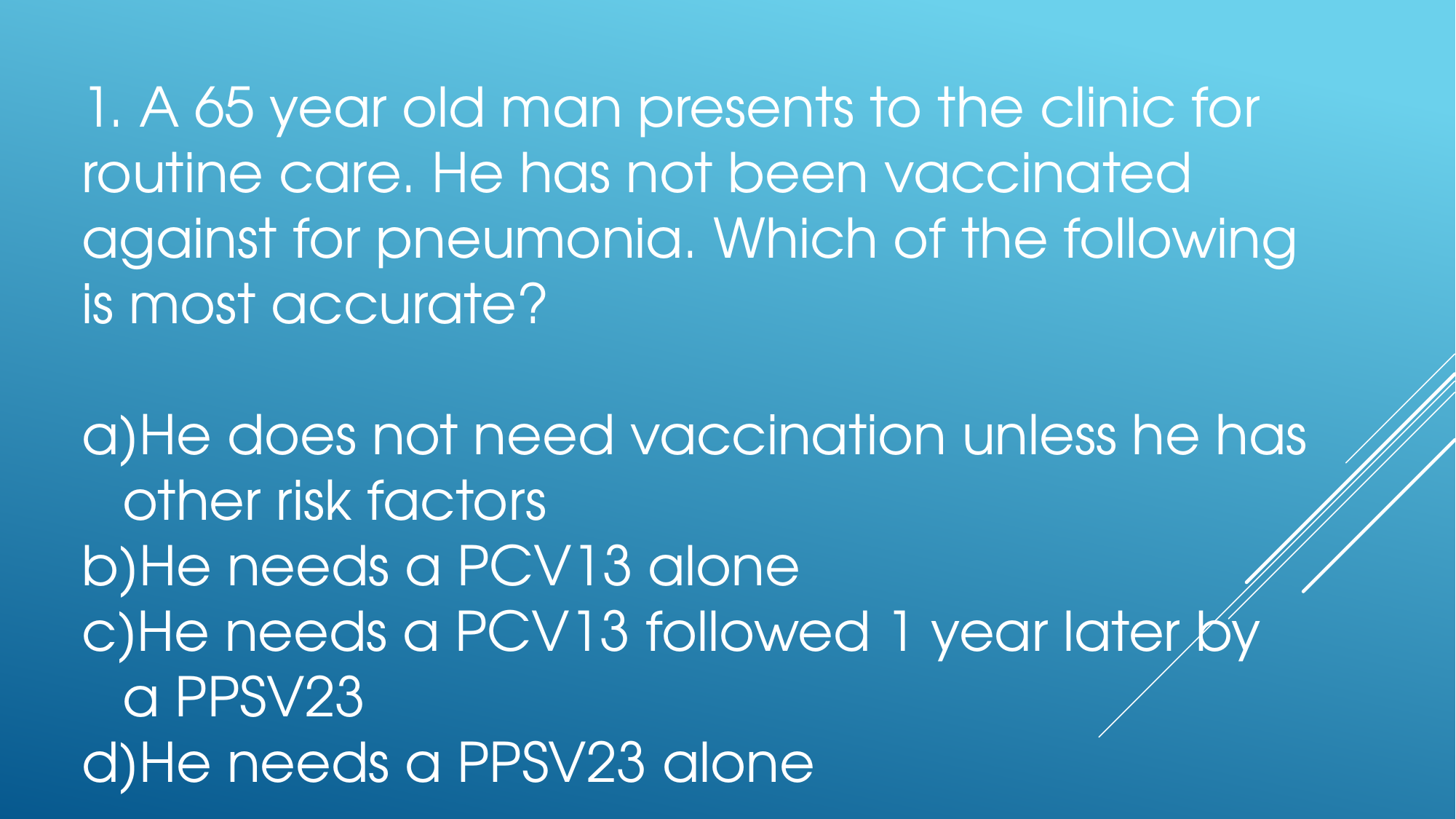

1. A 65 year old man presents to the clinic for routine care. He has not been vaccinated against for pneumonia. Which of the following is most accurate?

He does not need vaccination unless he has other risk factors
He needs a PCV13 alone
He needs a PCV13 followed 1 year later by a PPSV23
He needs a PPSV23 alone